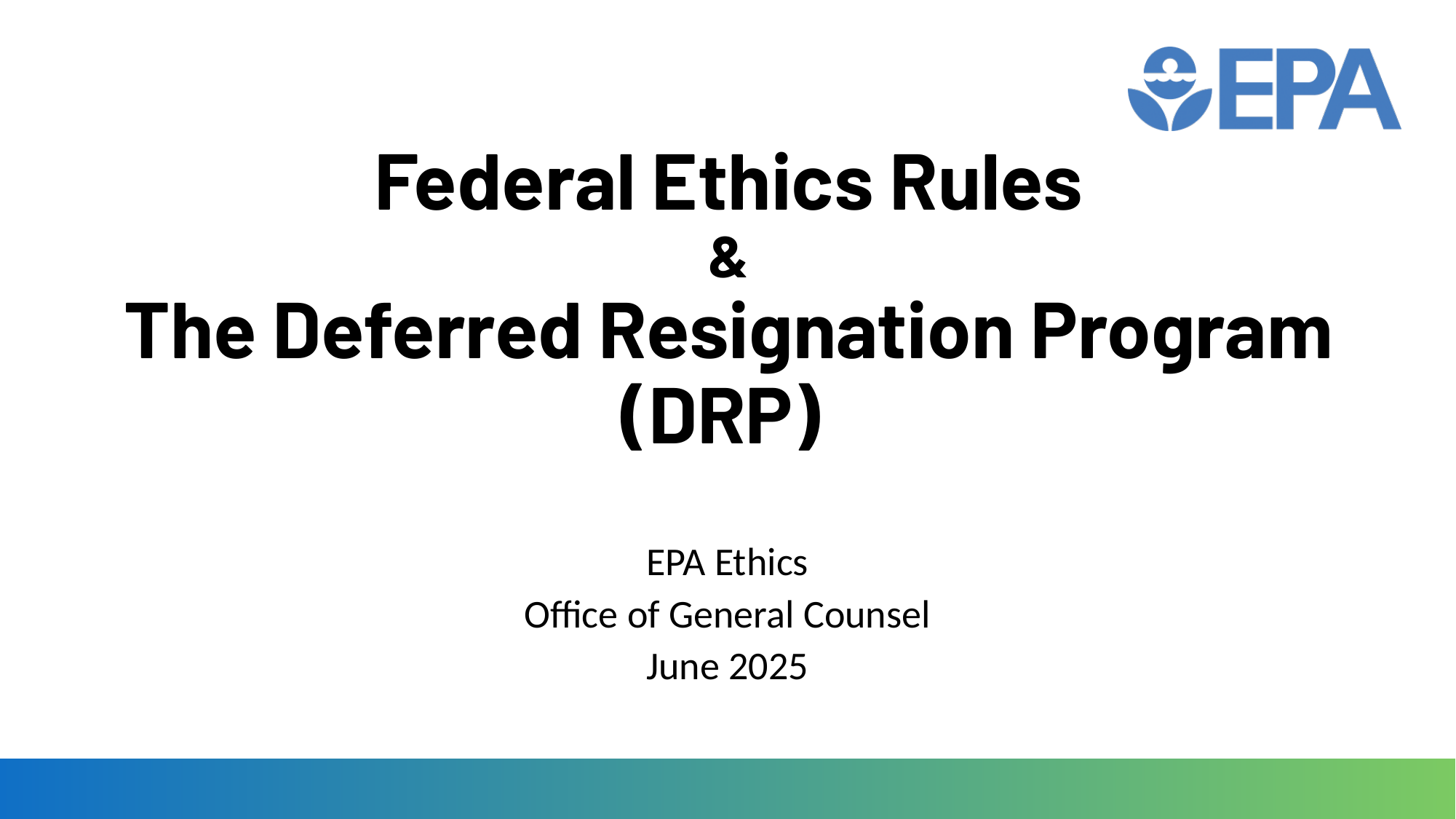

# Federal Ethics Rules & The Deferred Resignation Program (DRP)
EPA Ethics
Office of General Counsel
June 2025